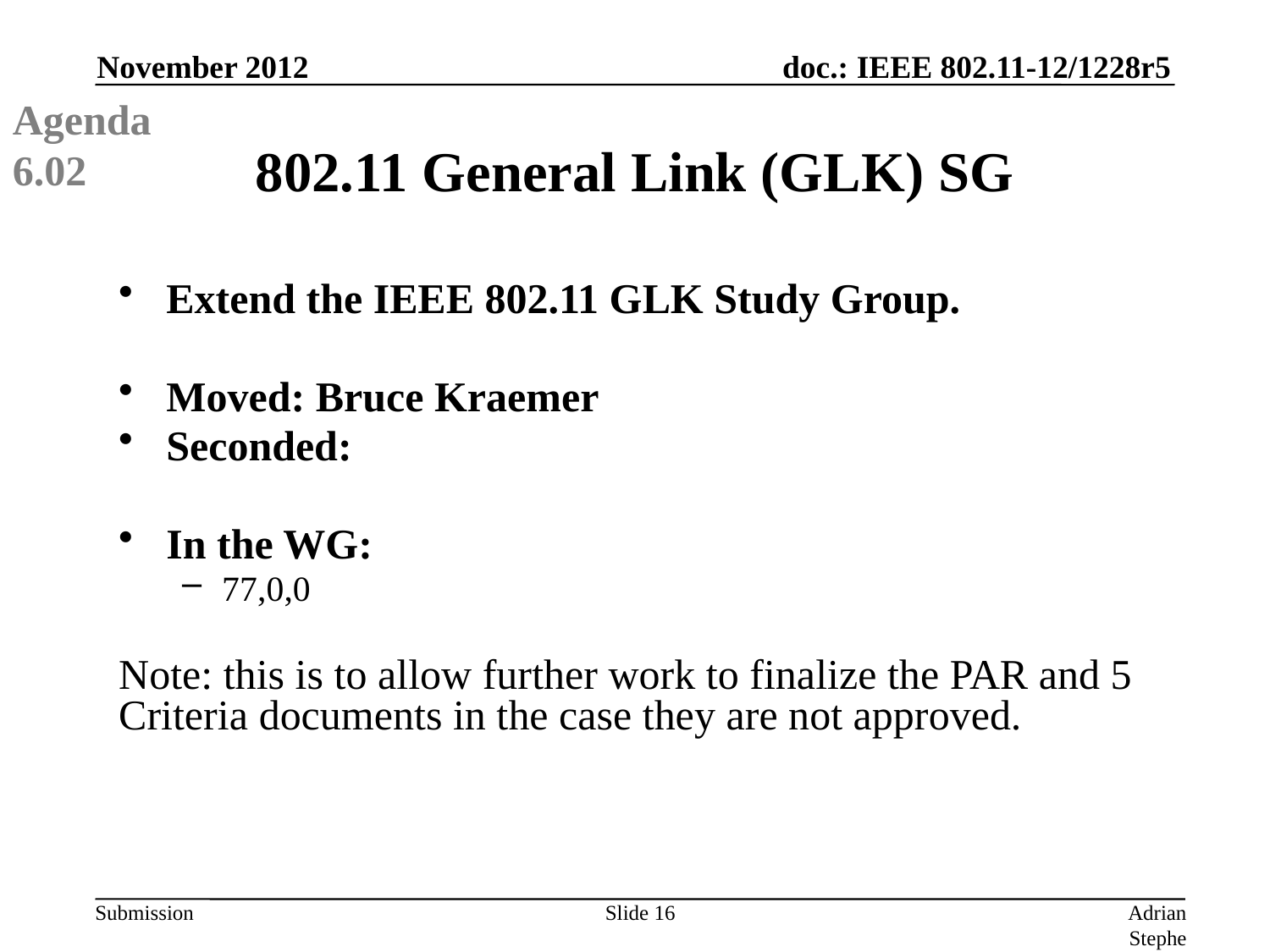

November 2012
Agenda 6.02
# 802.11 General Link (GLK) SG
Extend the IEEE 802.11 GLK Study Group.

Moved: Bruce Kraemer
Seconded:

In the WG:
77,0,0
Note: this is to allow further work to finalize the PAR and 5 Criteria documents in the case they are not approved.
Slide 16
Adrian Stephens, Intel Corporation